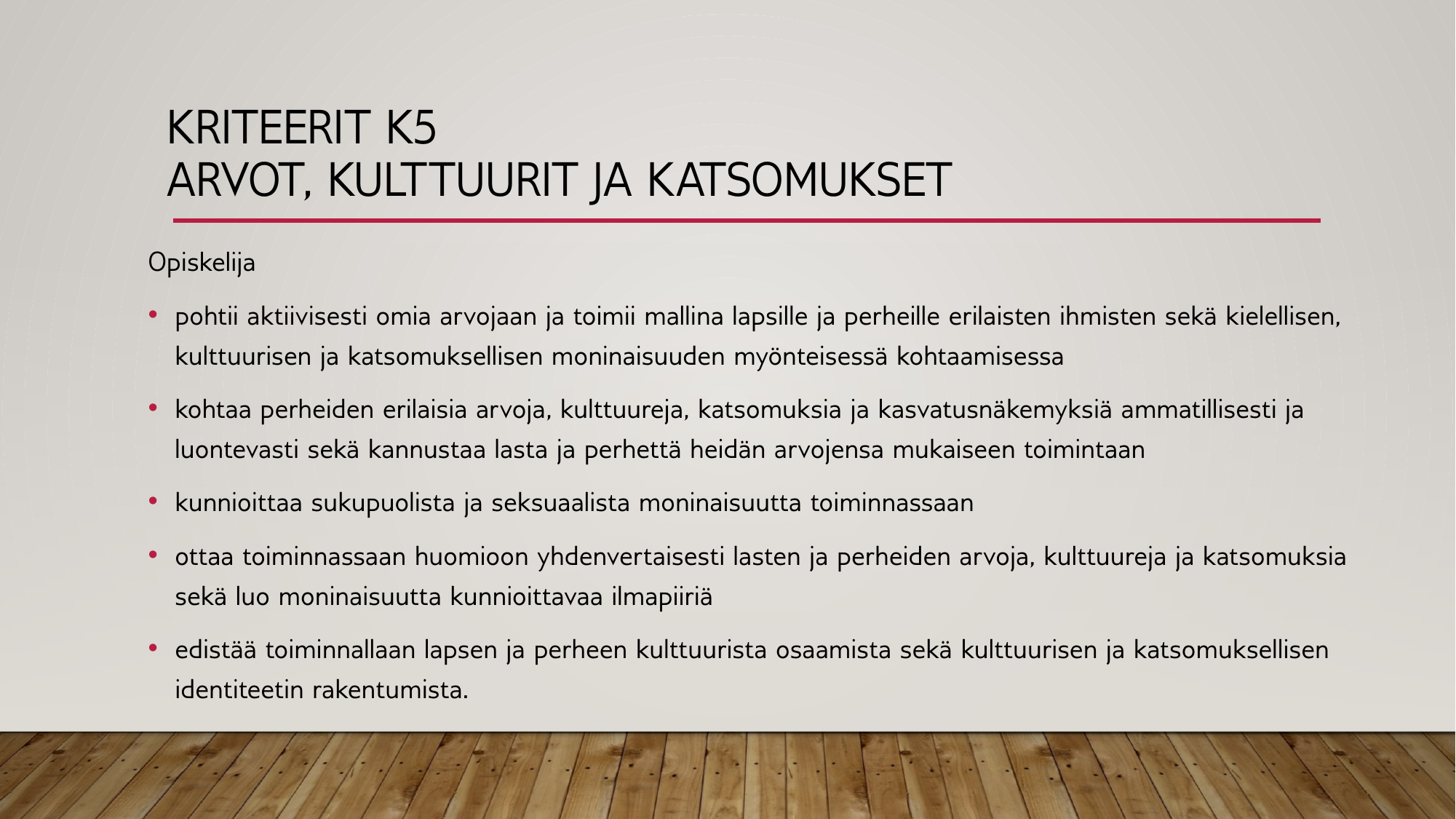

# KRITEERIT k5 arvot, kulttuurit ja katsomukset
Opiskelija
pohtii aktiivisesti omia arvojaan ja toimii mallina lapsille ja perheille erilaisten ihmisten sekä kielellisen, kulttuurisen ja katsomuksellisen moninaisuuden myönteisessä kohtaamisessa
kohtaa perheiden erilaisia arvoja, kulttuureja, katsomuksia ja kasvatusnäkemyksiä ammatillisesti ja luontevasti sekä kannustaa lasta ja perhettä heidän arvojensa mukaiseen toimintaan
kunnioittaa sukupuolista ja seksuaalista moninaisuutta toiminnassaan
ottaa toiminnassaan huomioon yhdenvertaisesti lasten ja perheiden arvoja, kulttuureja ja katsomuksia sekä luo moninaisuutta kunnioittavaa ilmapiiriä
edistää toiminnallaan lapsen ja perheen kulttuurista osaamista sekä kulttuurisen ja katsomuksellisen identiteetin rakentumista.